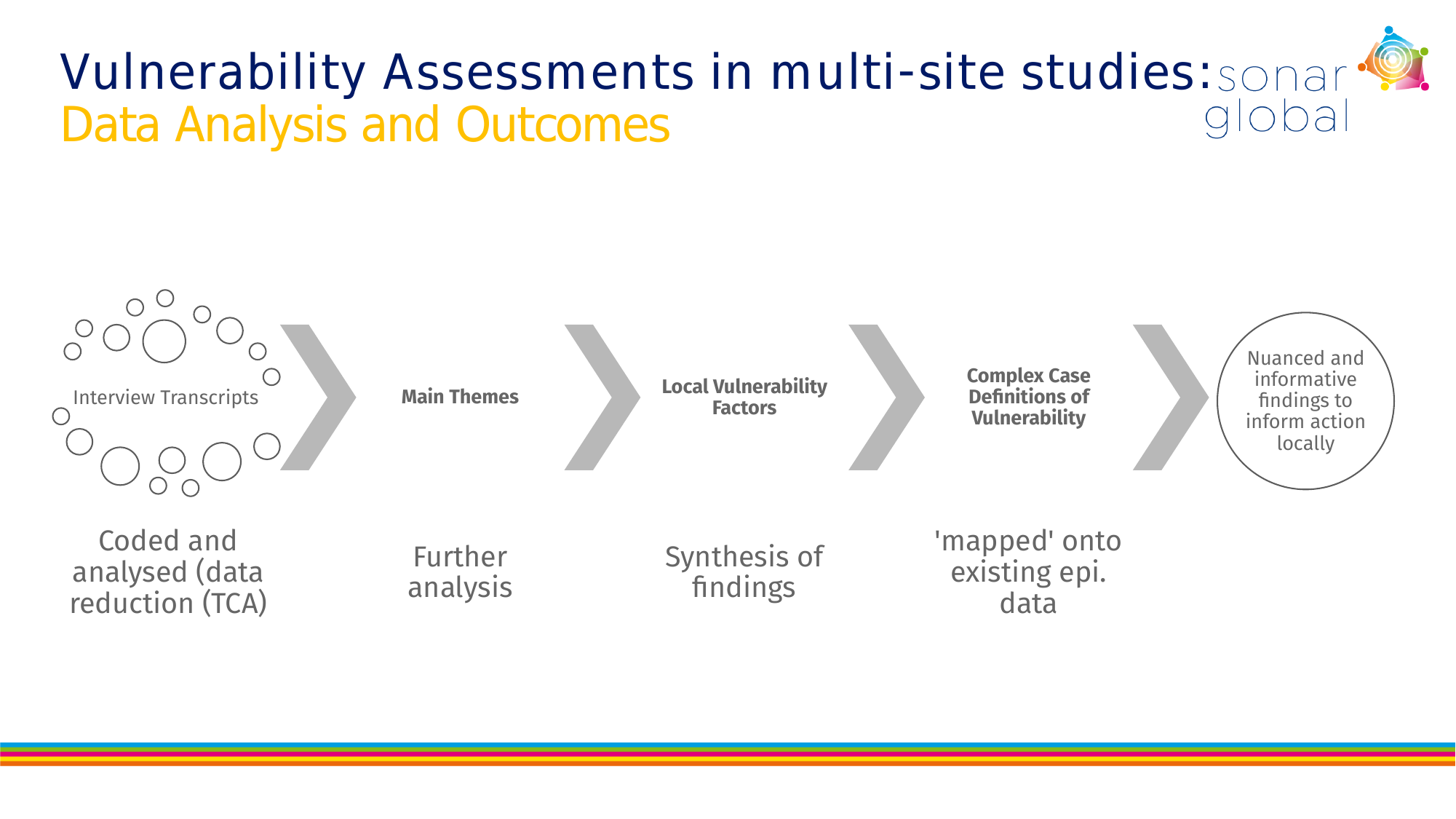

# Vulnerability Assessments in multi-site studies: Data Analysis and Outcomes
Interview Transcripts
Coded and analysed (data reduction (TCA)
Main Themes
Further analysis
Local Vulnerability Factors
Synthesis of findings
Complex Case Definitions of Vulnerability
'mapped' onto existing epi. data
Nuanced and informative findings to inform action locally